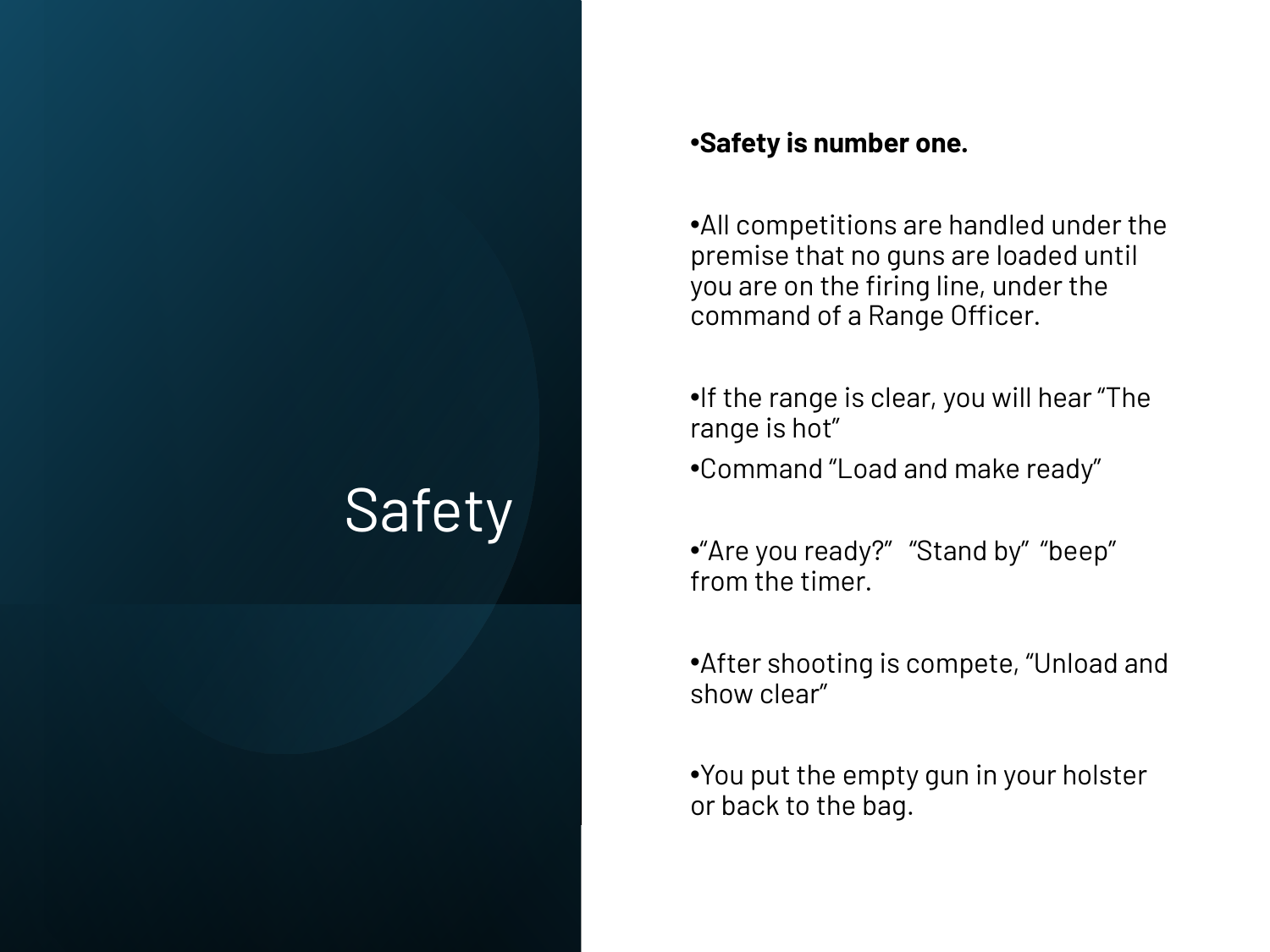

# Safety
Safety is number one.

All competitions are handled under the premise that no guns are loaded until you are on the firing line, under the command of a Range Officer.

If the range is clear, you will hear “The range is hot”
Command “Load and make ready”

“Are you ready?”   “Stand by”  “beep” from the timer.

After shooting is compete, “Unload and show clear”

You put the empty gun in your holster or back to the bag.